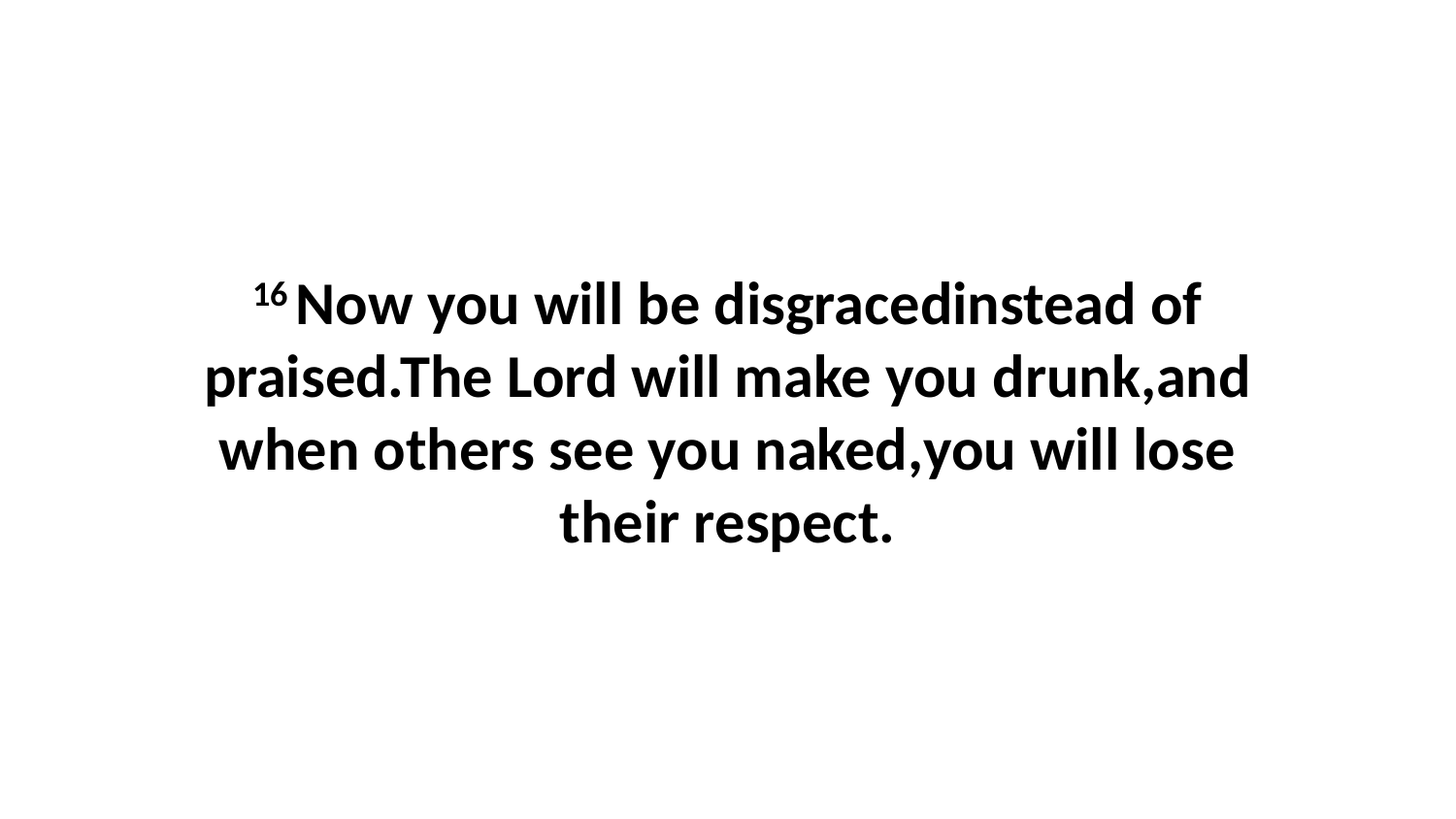

16 Now you will be disgracedinstead of praised.The Lord will make you drunk,and when others see you naked,you will lose their respect.